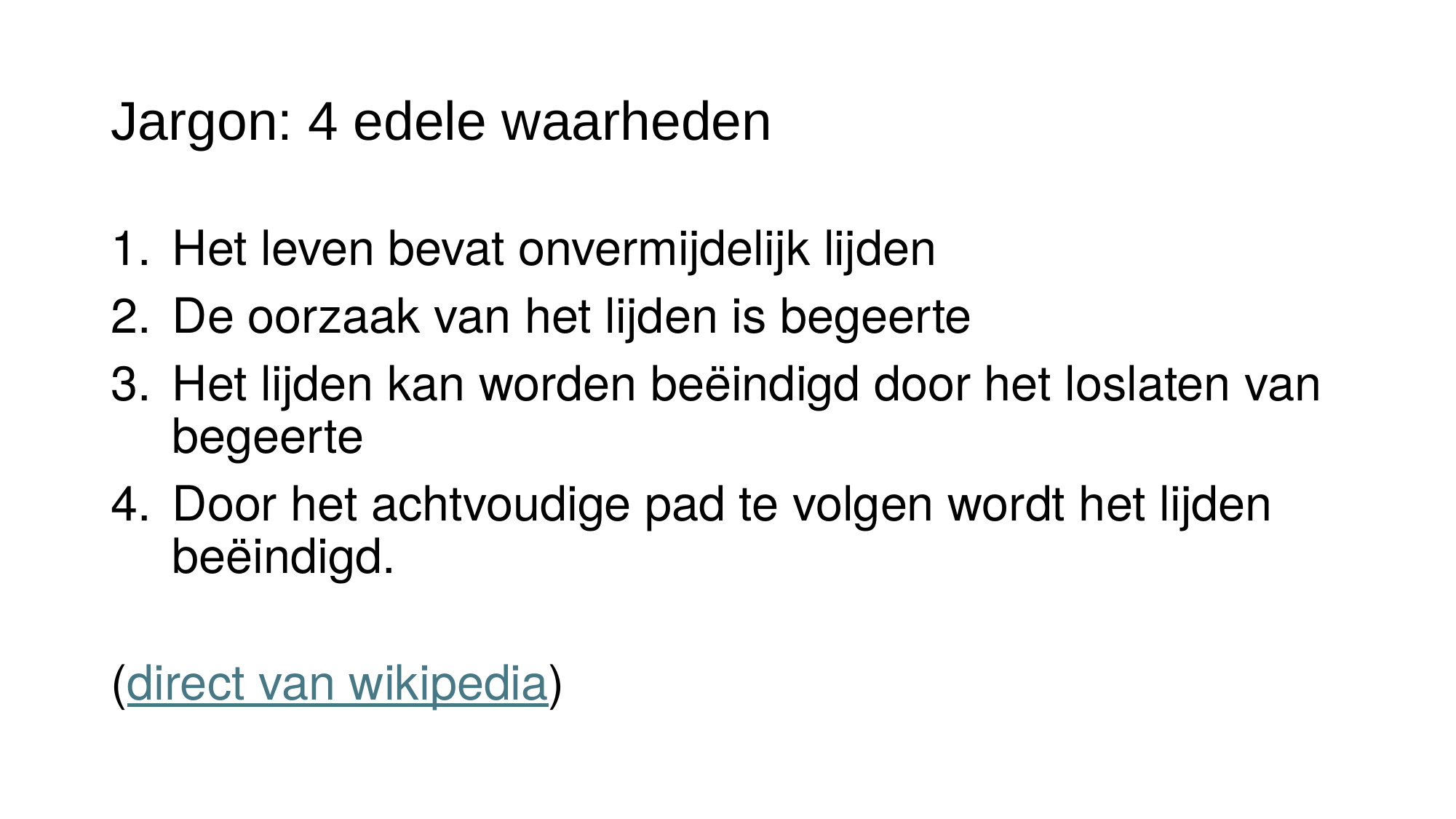

# Jargon: 4 edele waarheden
Het leven bevat onvermijdelijk lijden
De oorzaak van het lijden is begeerte
Het lijden kan worden beëindigd door het loslaten van begeerte
Door het achtvoudige pad te volgen wordt het lijden beëindigd.
(direct van wikipedia)